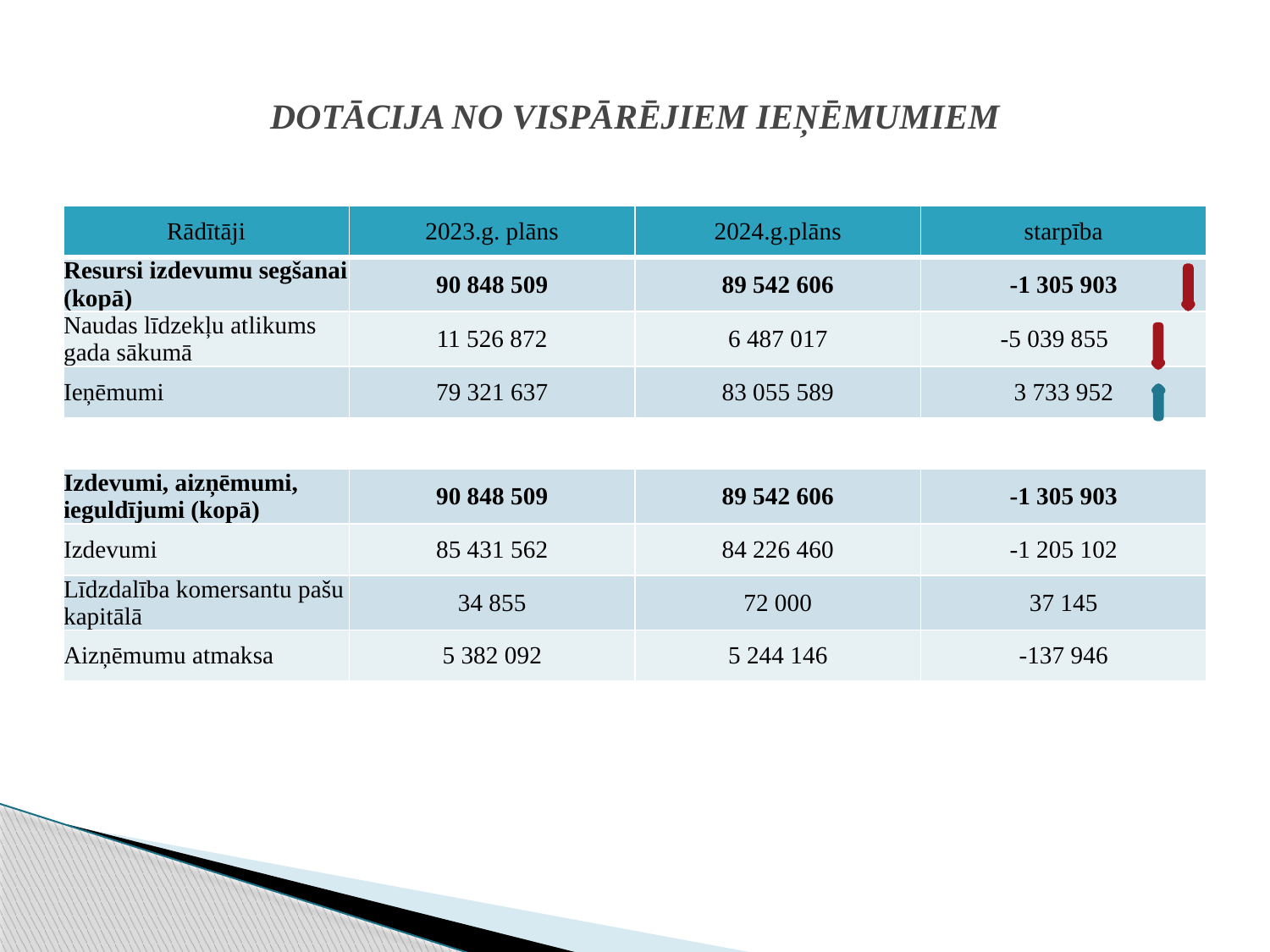

# DOTĀCIJA NO VISPĀRĒJIEM IEŅĒMUMIEM
| Rādītāji | 2023.g. plāns | 2024.g.plāns | starpība |
| --- | --- | --- | --- |
| Resursi izdevumu segšanai (kopā) | 90 848 509 | 89 542 606 | -1 305 903 |
| Naudas līdzekļu atlikums gada sākumā | 11 526 872 | 6 487 017 | -5 039 855 |
| Ieņēmumi | 79 321 637 | 83 055 589 | 3 733 952 |
|  |  |  |  |
| Izdevumi, aizņēmumi, ieguldījumi (kopā) | 90 848 509 | 89 542 606 | -1 305 903 |
| Izdevumi | 85 431 562 | 84 226 460 | -1 205 102 |
| Līdzdalība komersantu pašu kapitālā | 34 855 | 72 000 | 37 145 |
| Aizņēmumu atmaksa | 5 382 092 | 5 244 146 | -137 946 |